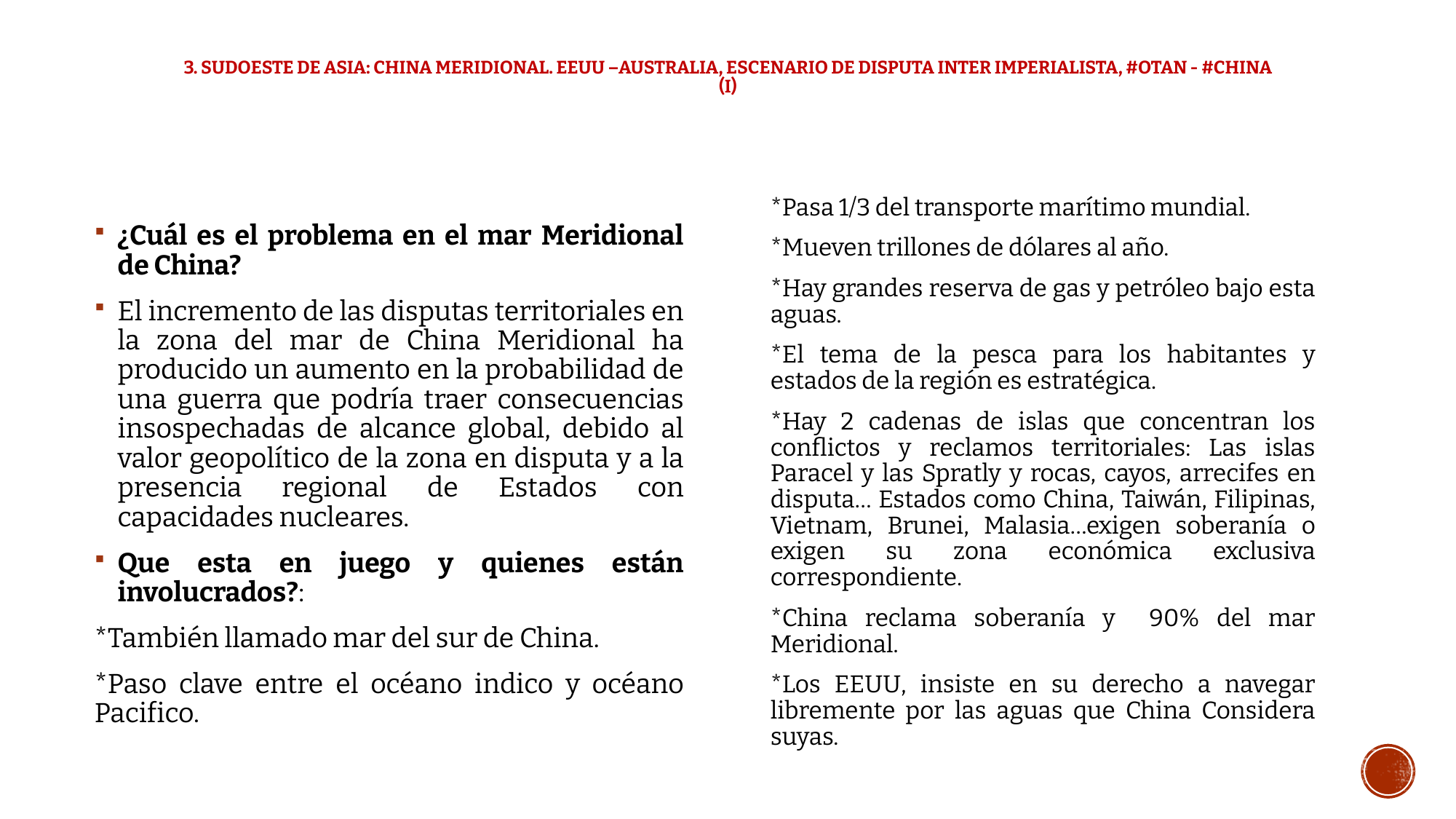

# 3. Sudoeste de ASIA: China Meridional. EEUU –Australia, escenario de disputa inter imperialista, #OTAN - #CHINA (I)
*Pasa 1/3 del transporte marítimo mundial.
*Mueven trillones de dólares al año.
*Hay grandes reserva de gas y petróleo bajo esta aguas.
*El tema de la pesca para los habitantes y estados de la región es estratégica.
*Hay 2 cadenas de islas que concentran los conflictos y reclamos territoriales: Las islas Paracel y las Spratly y rocas, cayos, arrecifes en disputa… Estados como China, Taiwán, Filipinas, Vietnam, Brunei, Malasia…exigen soberanía o exigen su zona económica exclusiva correspondiente.
*China reclama soberanía y  90% del mar Meridional.
*Los EEUU, insiste en su derecho a navegar libremente por las aguas que China Considera suyas.

¿Cuál es el problema en el mar Meridional de China?
El incremento de las disputas territoriales en la zona del mar de China Meridional ha producido un aumento en la probabilidad de una guerra que podría traer consecuencias insospechadas de alcance global, debido al valor geopolítico de la zona en disputa y a la presencia regional de Estados con capacidades nucleares.
Que esta en juego y quienes están involucrados?:
*También llamado mar del sur de China.
*Paso clave entre el océano indico y océano Pacifico.